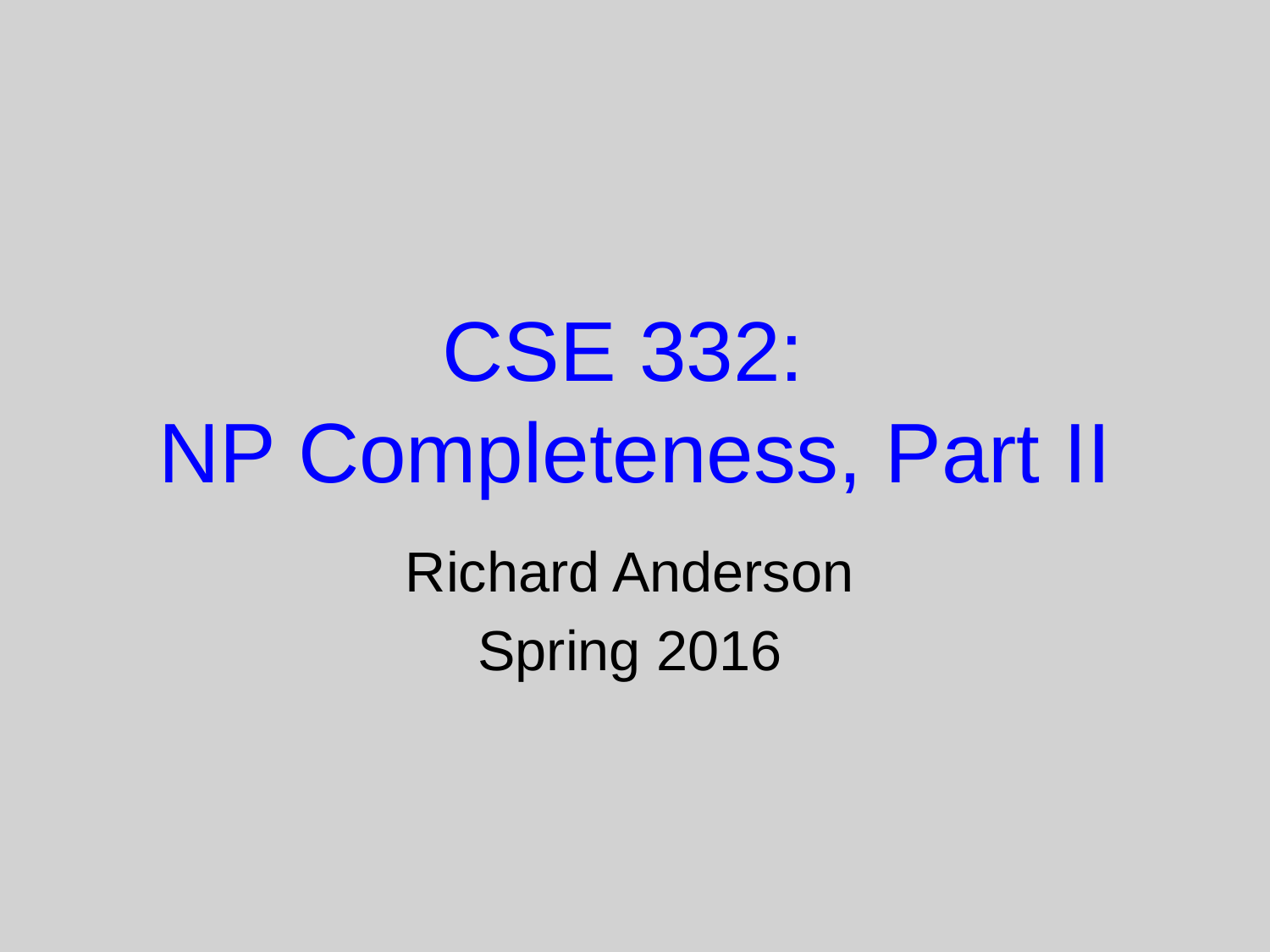

# CSE 332: NP Completeness, Part II
Richard Anderson
Spring 2016